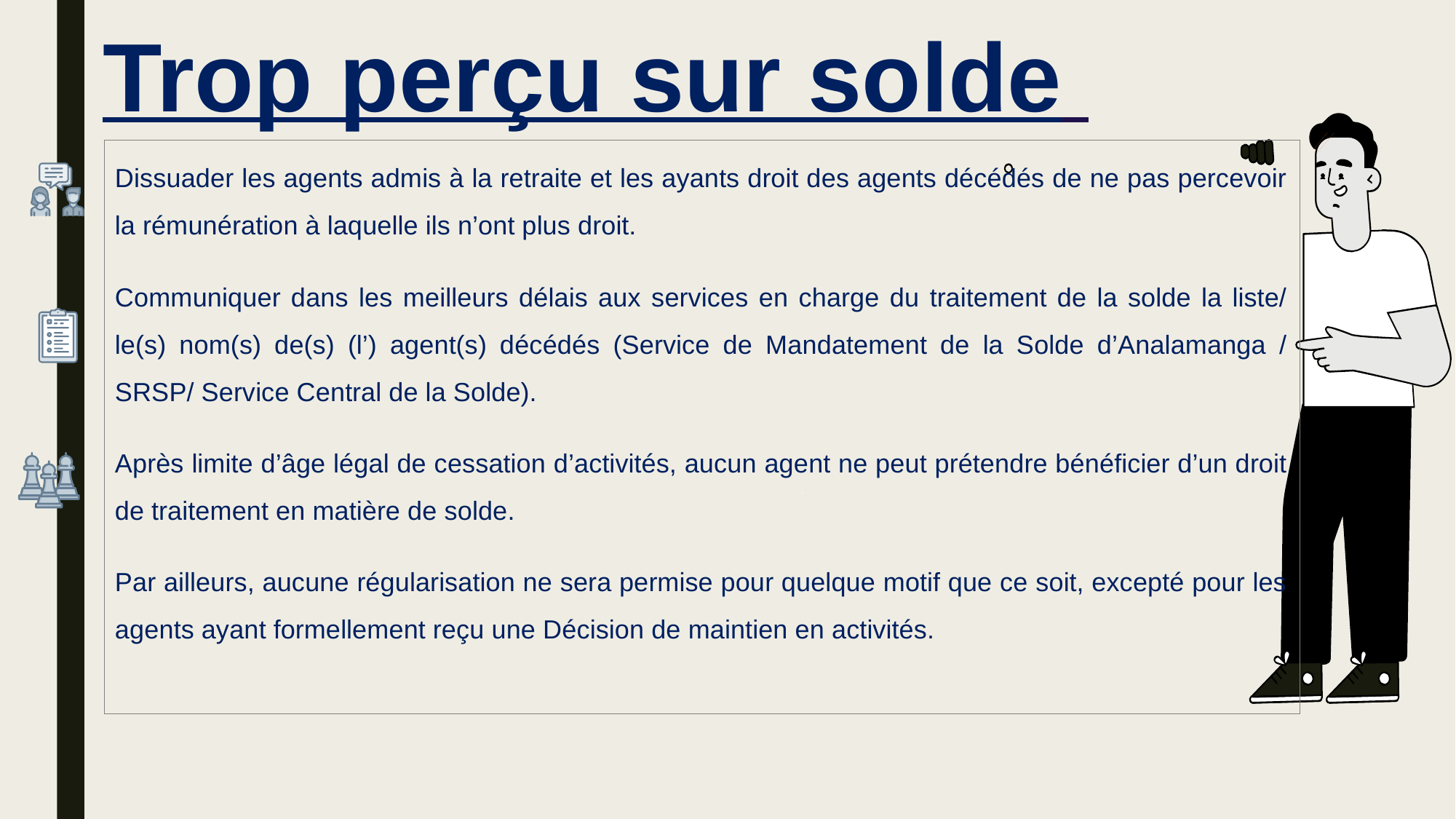

Trop perçu sur solde
Dissuader les agents admis à la retraite et les ayants droit des agents décédés de ne pas percevoir la rémunération à laquelle ils n’ont plus droit.
Communiquer dans les meilleurs délais aux services en charge du traitement de la solde la liste/ le(s) nom(s) de(s) (l’) agent(s) décédés (Service de Mandatement de la Solde d’Analamanga / SRSP/ Service Central de la Solde).
Après limite d’âge légal de cessation d’activités, aucun agent ne peut prétendre bénéficier d’un droit de traitement en matière de solde.
Par ailleurs, aucune régularisation ne sera permise pour quelque motif que ce soit, excepté pour les agents ayant formellement reçu une Décision de maintien en activités.